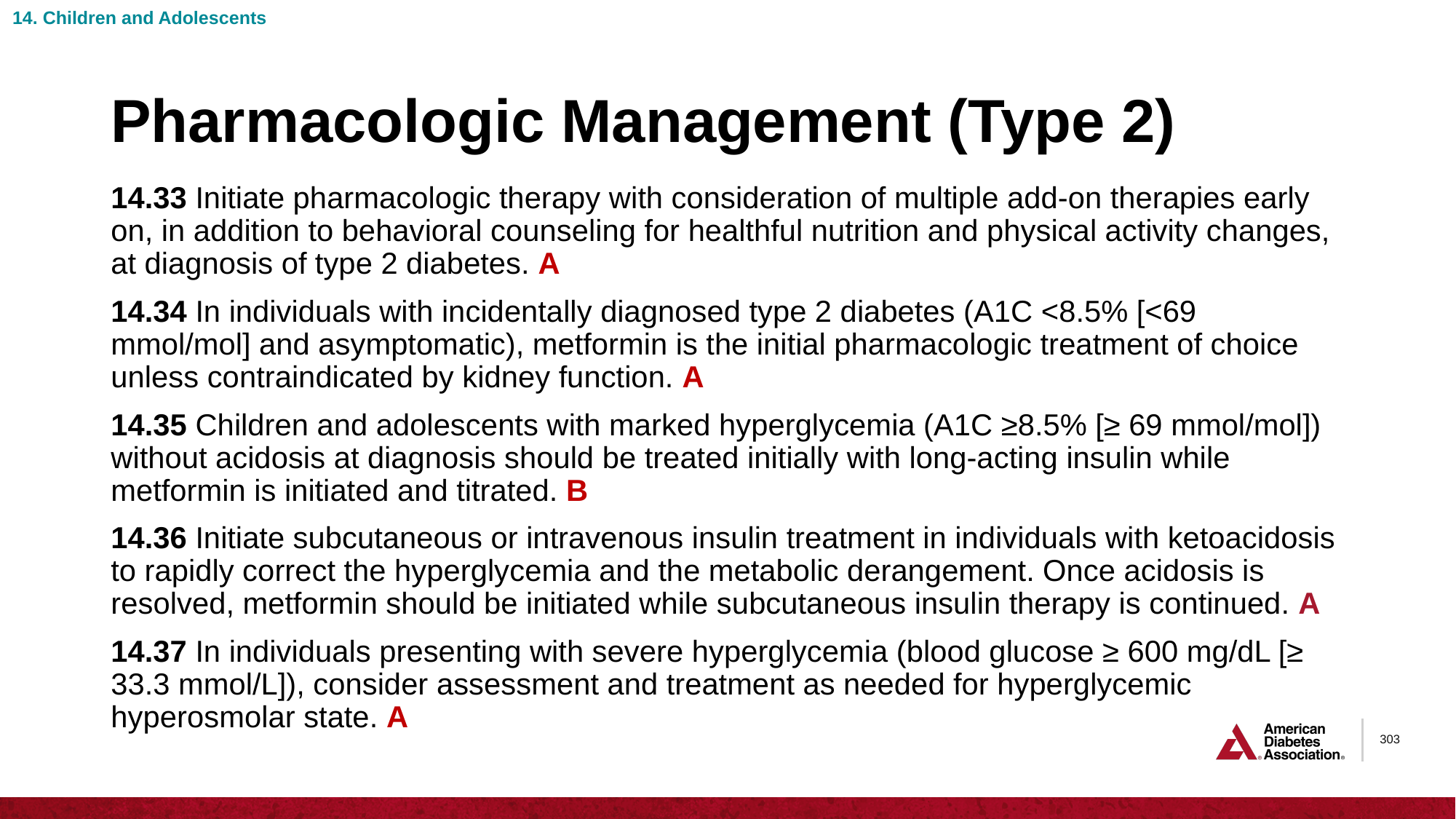

14. Children and Adolescents
# Pharmacologic Management (Type 2)
14.33 Initiate pharmacologic therapy with consideration of multiple add-on therapies early on, in addition to behavioral counseling for healthful nutrition and physical activity changes, at diagnosis of type 2 diabetes. A
14.34 In individuals with incidentally diagnosed type 2 diabetes (A1C <8.5% [<69 mmol/mol] and asymptomatic), metformin is the initial pharmacologic treatment of choice unless contraindicated by kidney function. A
14.35 Children and adolescents with marked hyperglycemia (A1C ≥8.5% [≥ 69 mmol/mol]) without acidosis at diagnosis should be treated initially with long-acting insulin while metformin is initiated and titrated. B
14.36 Initiate subcutaneous or intravenous insulin treatment in individuals with ketoacidosis to rapidly correct the hyperglycemia and the metabolic derangement. Once acidosis is resolved, metformin should be initiated while subcutaneous insulin therapy is continued. A
14.37 In individuals presenting with severe hyperglycemia (blood glucose ≥ 600 mg/dL [≥ 33.3 mmol/L]), consider assessment and treatment as needed for hyperglycemic hyperosmolar state. A
303